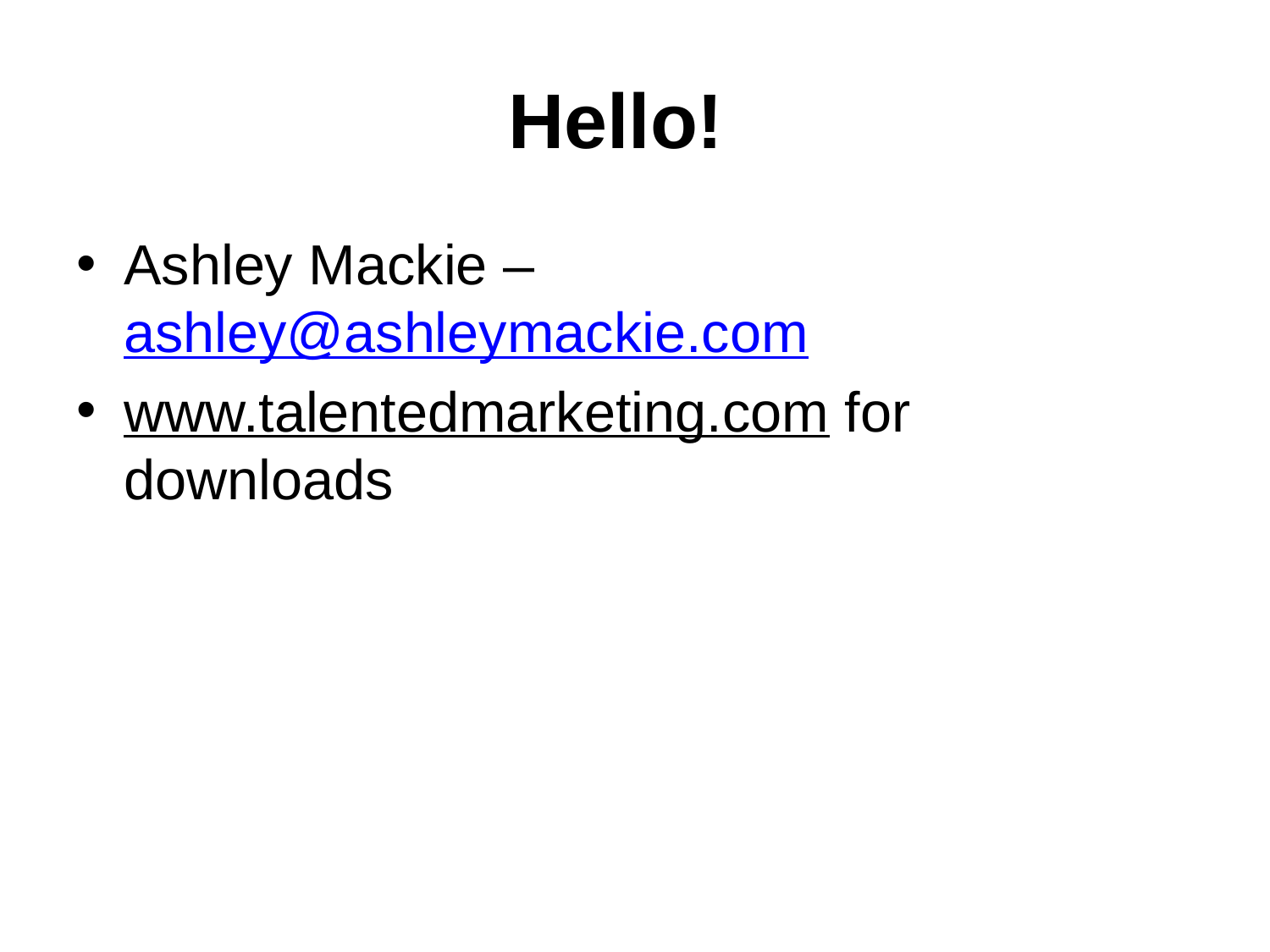

# Hello!
Ashley Mackie – ashley@ashleymackie.com
www.talentedmarketing.com for downloads